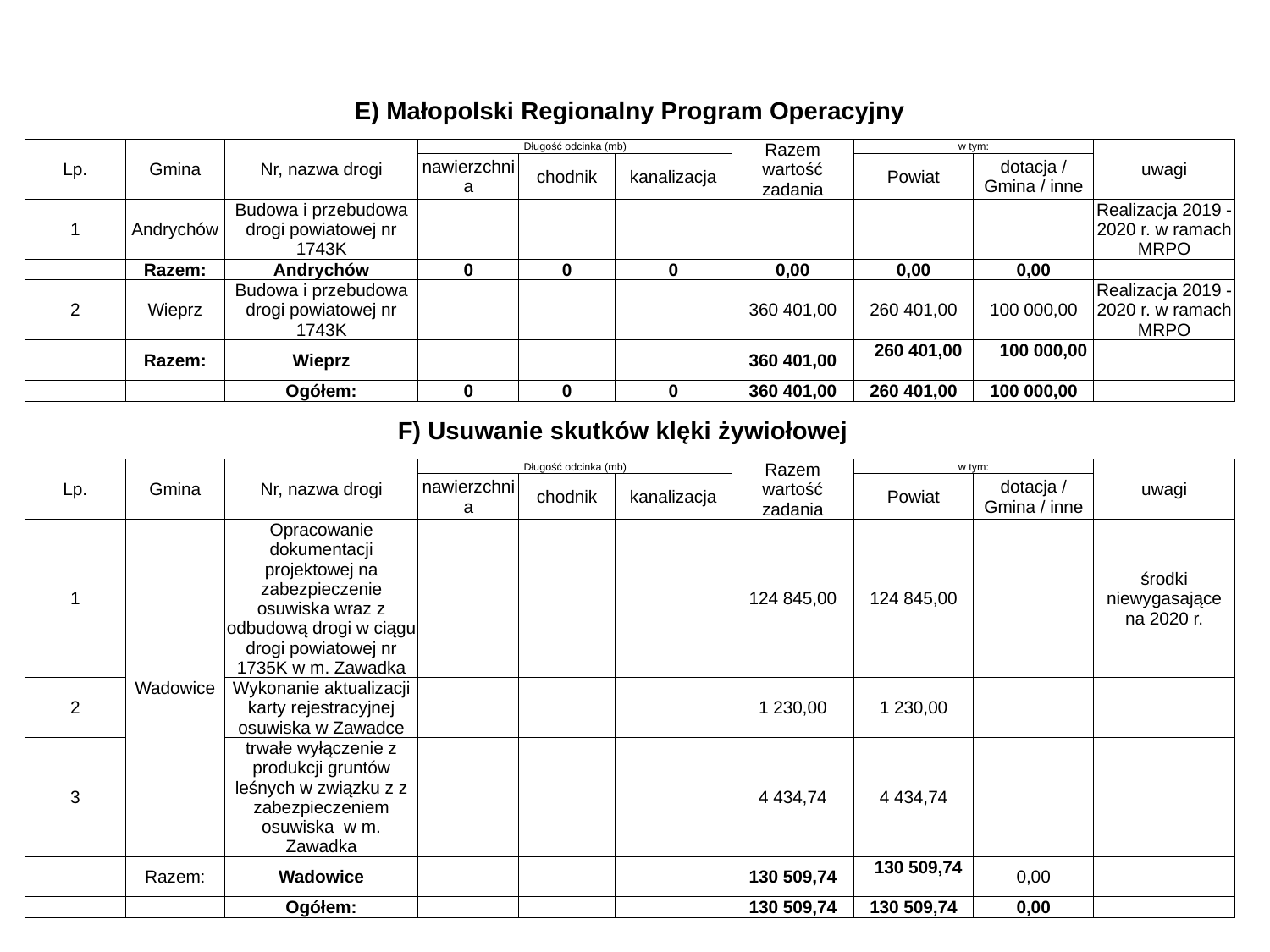

| E) Małopolski Regionalny Program Operacyjny |  |  |  |  |  |  |  |  |  |
| --- | --- | --- | --- | --- | --- | --- | --- | --- | --- |
|  |  |  |  |  |  |  |  |  |  |
| Lp. | Gmina | Nr, nazwa drogi | Długość odcinka (mb) |  |  | Razem wartość zadania | w tym: |  | uwagi |
|  |  |  | nawierzchnia | chodnik | kanalizacja |  | Powiat | dotacja / Gmina / inne |  |
| 1 | Andrychów | Budowa i przebudowa drogi powiatowej nr 1743K |  |  |  |  |  |  | Realizacja 2019 -2020 r. w ramach MRPO |
|  | Razem: | Andrychów | 0 | 0 | 0 | 0,00 | 0,00 | 0,00 |  |
| 2 | Wieprz | Budowa i przebudowa drogi powiatowej nr 1743K |  |  |  | 360 401,00 | 260 401,00 | 100 000,00 | Realizacja 2019 -2020 r. w ramach MRPO |
|  | Razem: | Wieprz |  |  |  | 360 401,00 | 260 401,00 | 100 000,00 |  |
|  |  | Ogółem: | 0 | 0 | 0 | 360 401,00 | 260 401,00 | 100 000,00 |  |
|  |  |  |  |  |  |  |  |  |  |
| F) Usuwanie skutków klęki żywiołowej |  |  |  |  |  |  |  |  |  |
|  |  |  |  |  |  |  |  |  |  |
| Lp. | Gmina | Nr, nazwa drogi | Długość odcinka (mb) |  |  | Razem wartość zadania | w tym: |  | uwagi |
|  |  |  | nawierzchnia | chodnik | kanalizacja |  | Powiat | dotacja / Gmina / inne |  |
| 1 | Wadowice | Opracowanie dokumentacji projektowej na zabezpieczenie osuwiska wraz z odbudową drogi w ciągu drogi powiatowej nr 1735K w m. Zawadka |  |  |  | 124 845,00 | 124 845,00 |  | środki niewygasające na 2020 r. |
| 2 |  | Wykonanie aktualizacji karty rejestracyjnej osuwiska w Zawadce |  |  |  | 1 230,00 | 1 230,00 |  |  |
| 3 |  | trwałe wyłączenie z produkcji gruntów leśnych w związku z z zabezpieczeniem osuwiska w m. Zawadka |  |  |  | 4 434,74 | 4 434,74 |  |  |
|  | Razem: | Wadowice |  |  |  | 130 509,74 | 130 509,74 | 0,00 |  |
|  |  | Ogółem: |  |  |  | 130 509,74 | 130 509,74 | 0,00 |  |